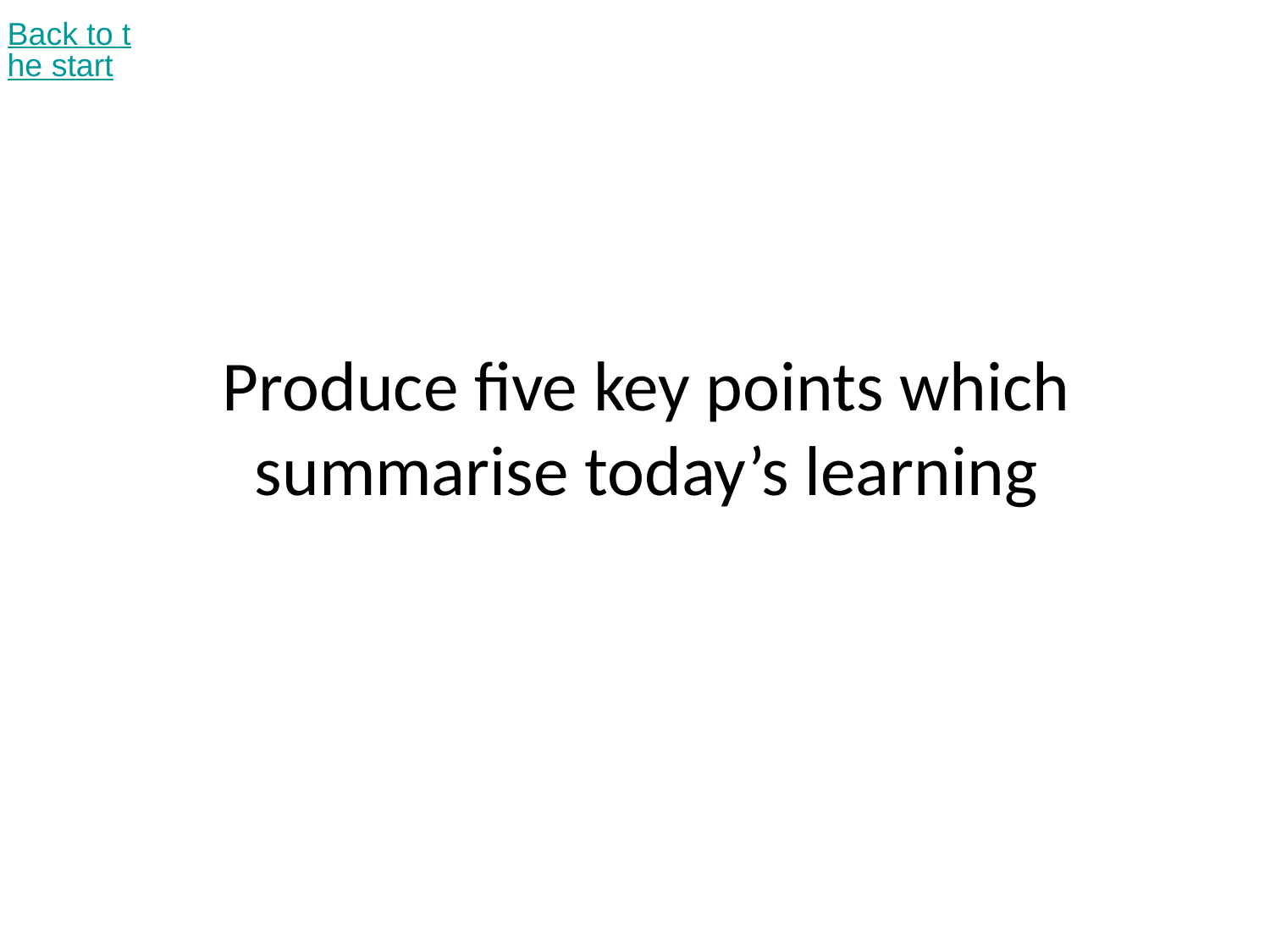

Back to the start
# Produce five key points which summarise today’s learning